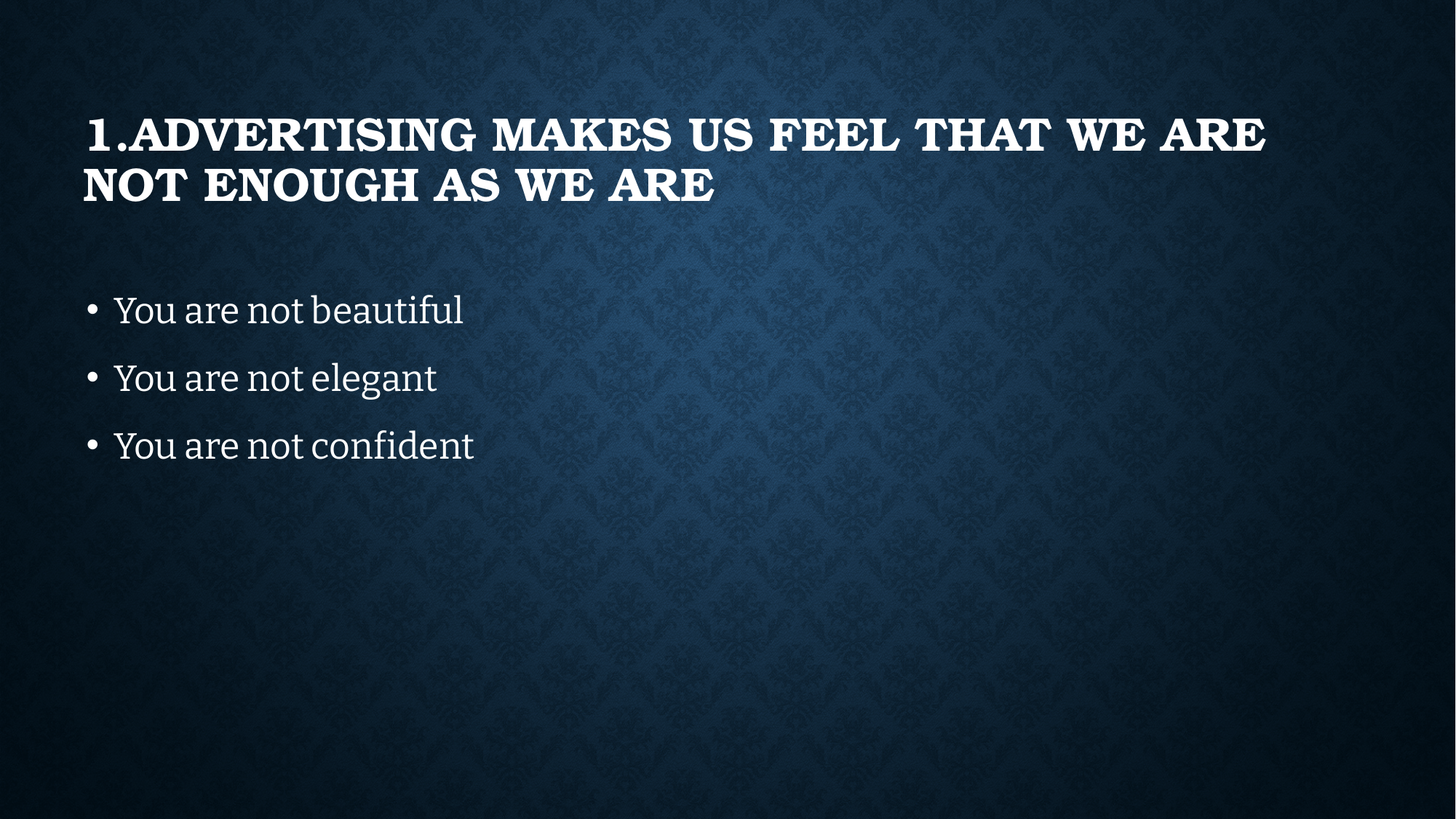

# 1.Advertising makes us feel that we are not enough as we are
You are not beautiful
You are not elegant
You are not confident